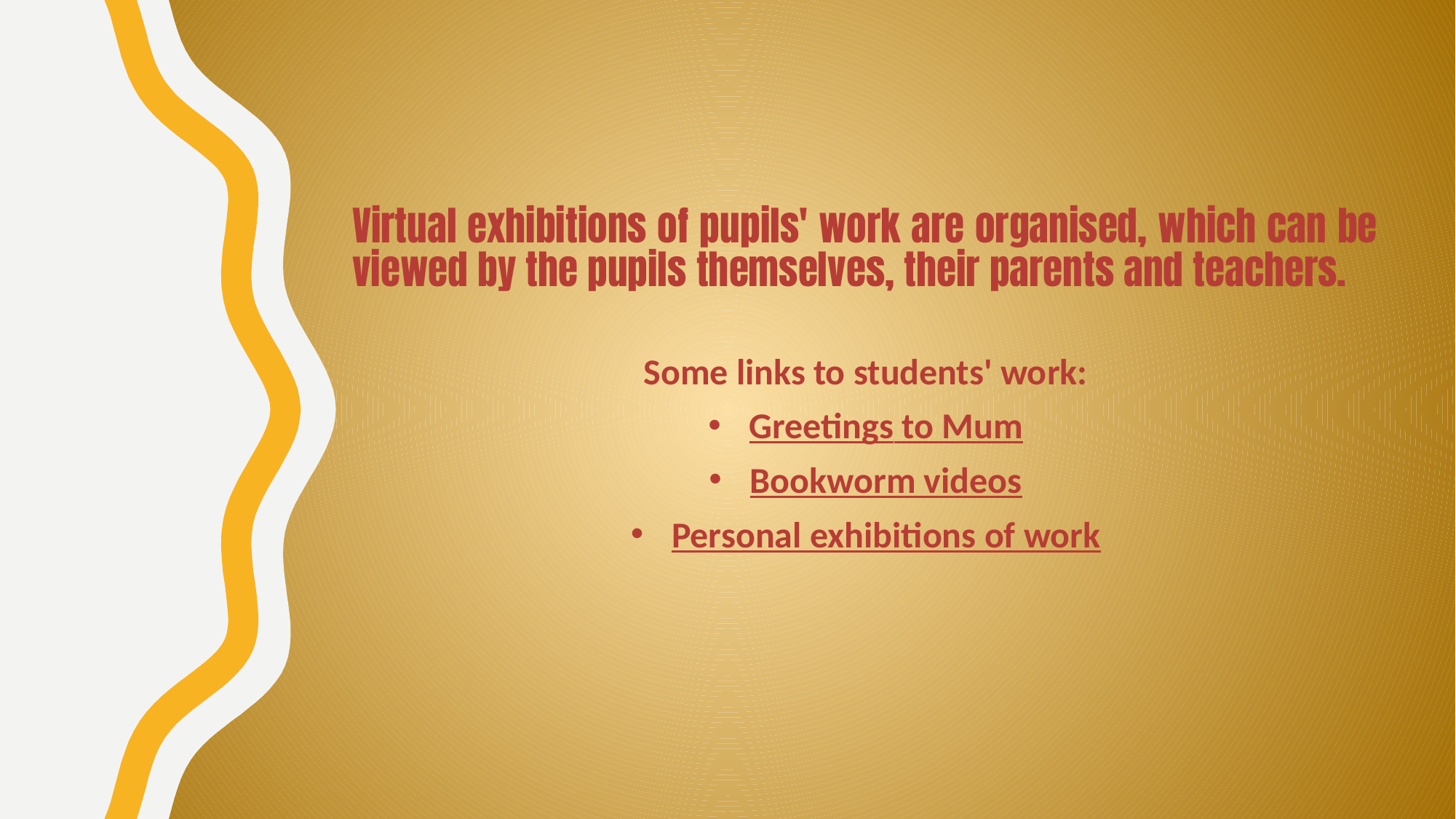

# Virtual exhibitions of pupils' work are organised, which can be viewed by the pupils themselves, their parents and teachers.
Some links to students' work:
Greetings to Mum
Bookworm videos
Personal exhibitions of work